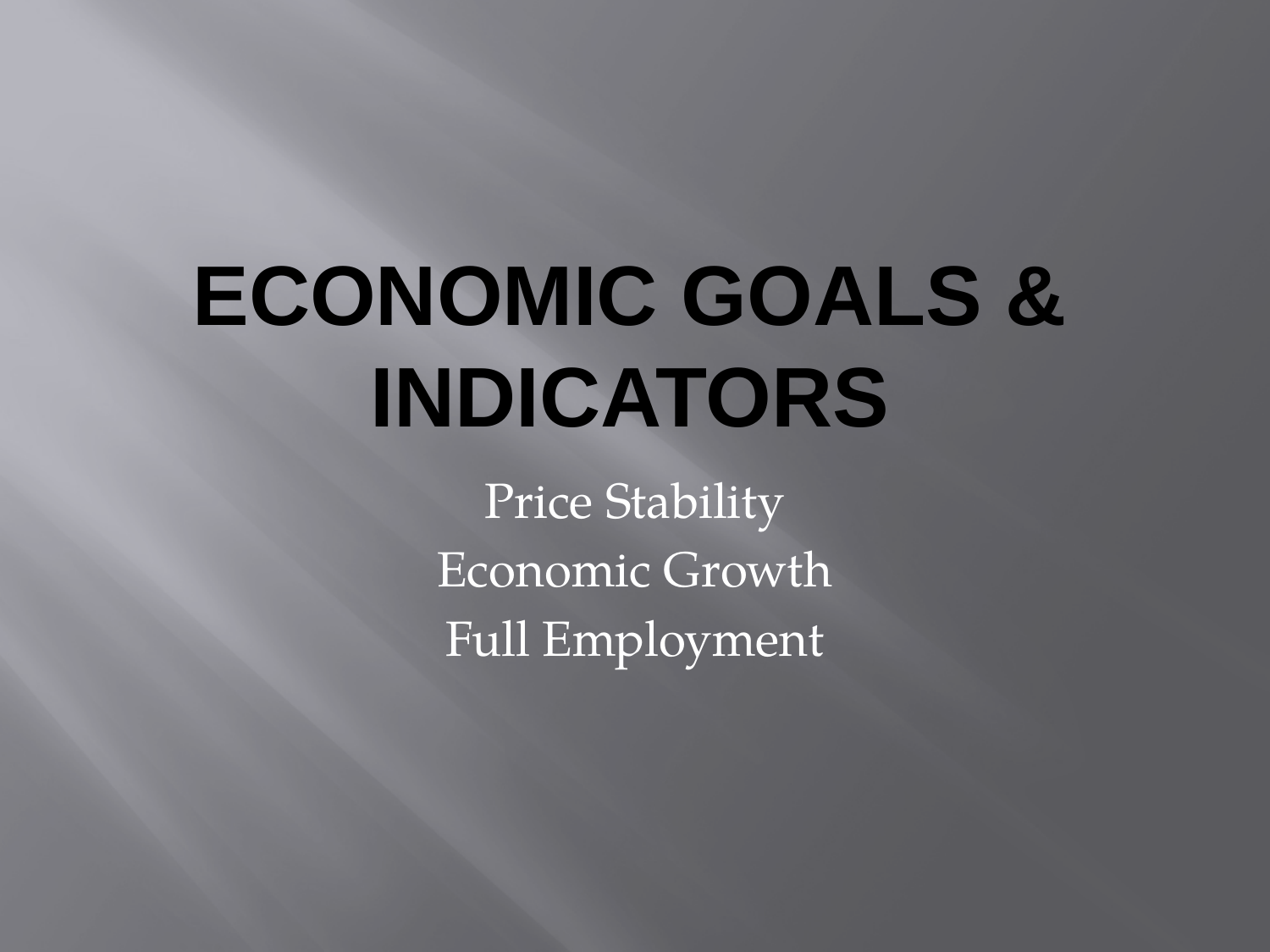

# Economic Goals & Indicators
Price Stability
Economic Growth
Full Employment